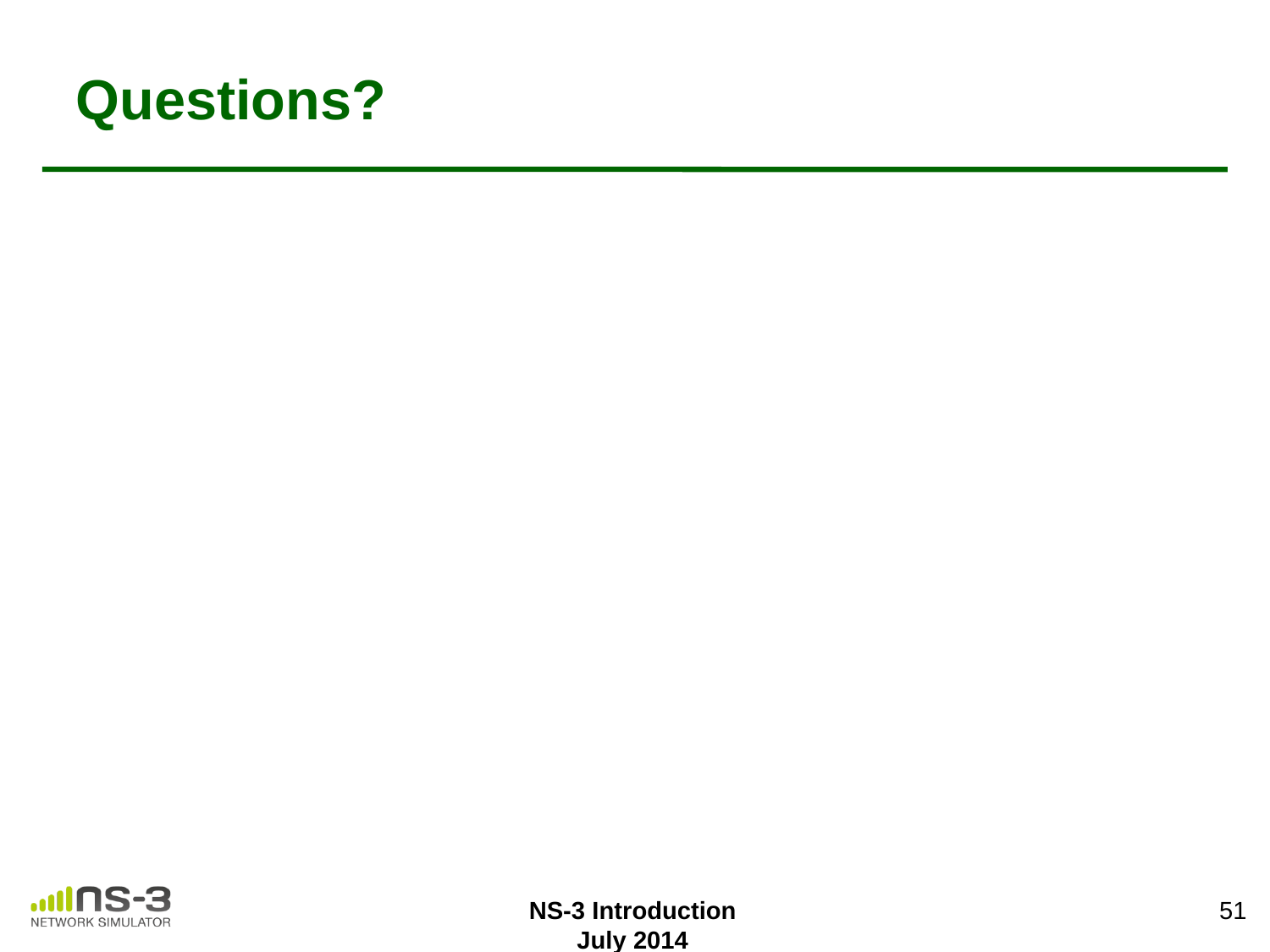

# Questions?

51
NS-3 Introduction
July 2014